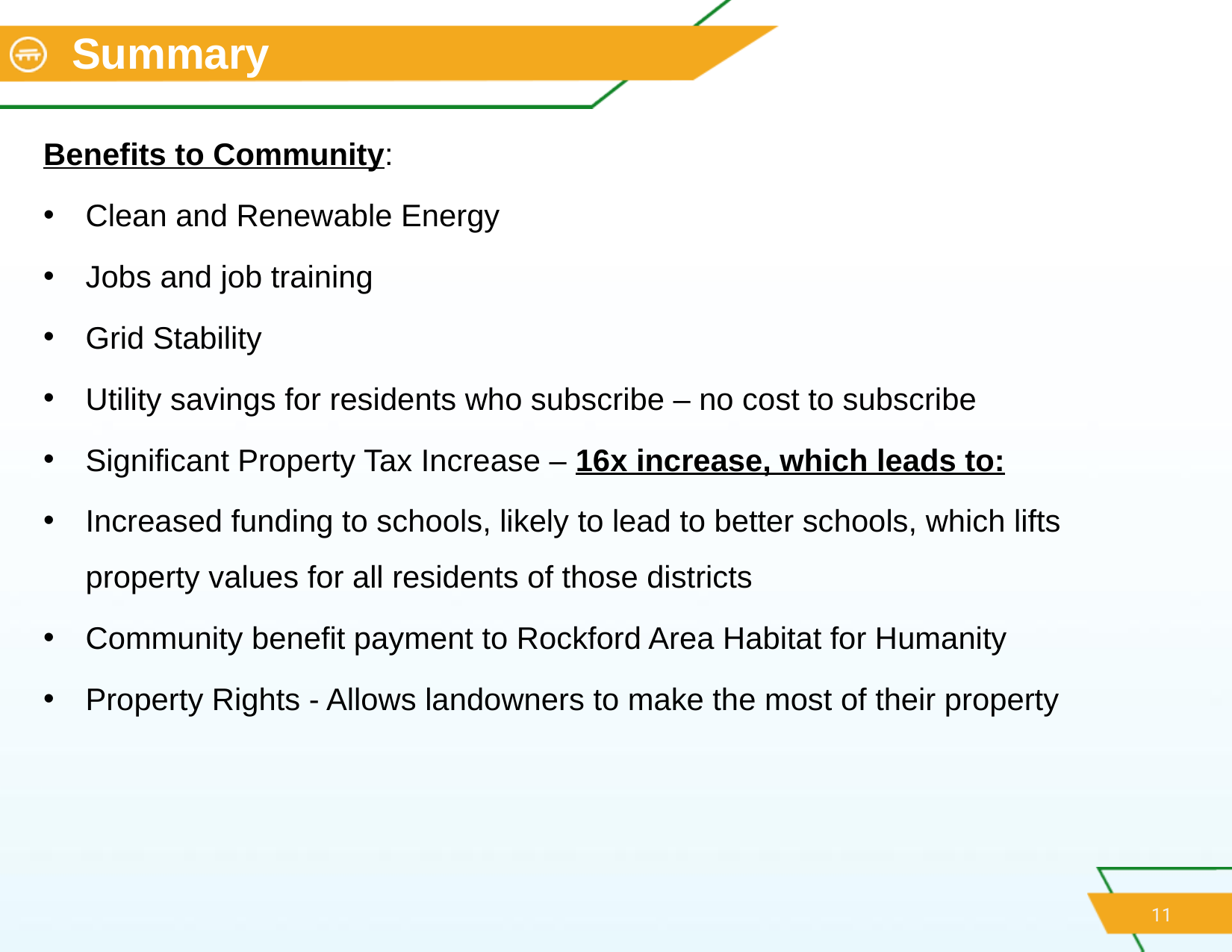

# Summary
Benefits to Community:
Clean and Renewable Energy
Jobs and job training
Grid Stability
Utility savings for residents who subscribe – no cost to subscribe
Significant Property Tax Increase – 16x increase, which leads to:
Increased funding to schools, likely to lead to better schools, which lifts property values for all residents of those districts
Community benefit payment to Rockford Area Habitat for Humanity
Property Rights - Allows landowners to make the most of their property

11